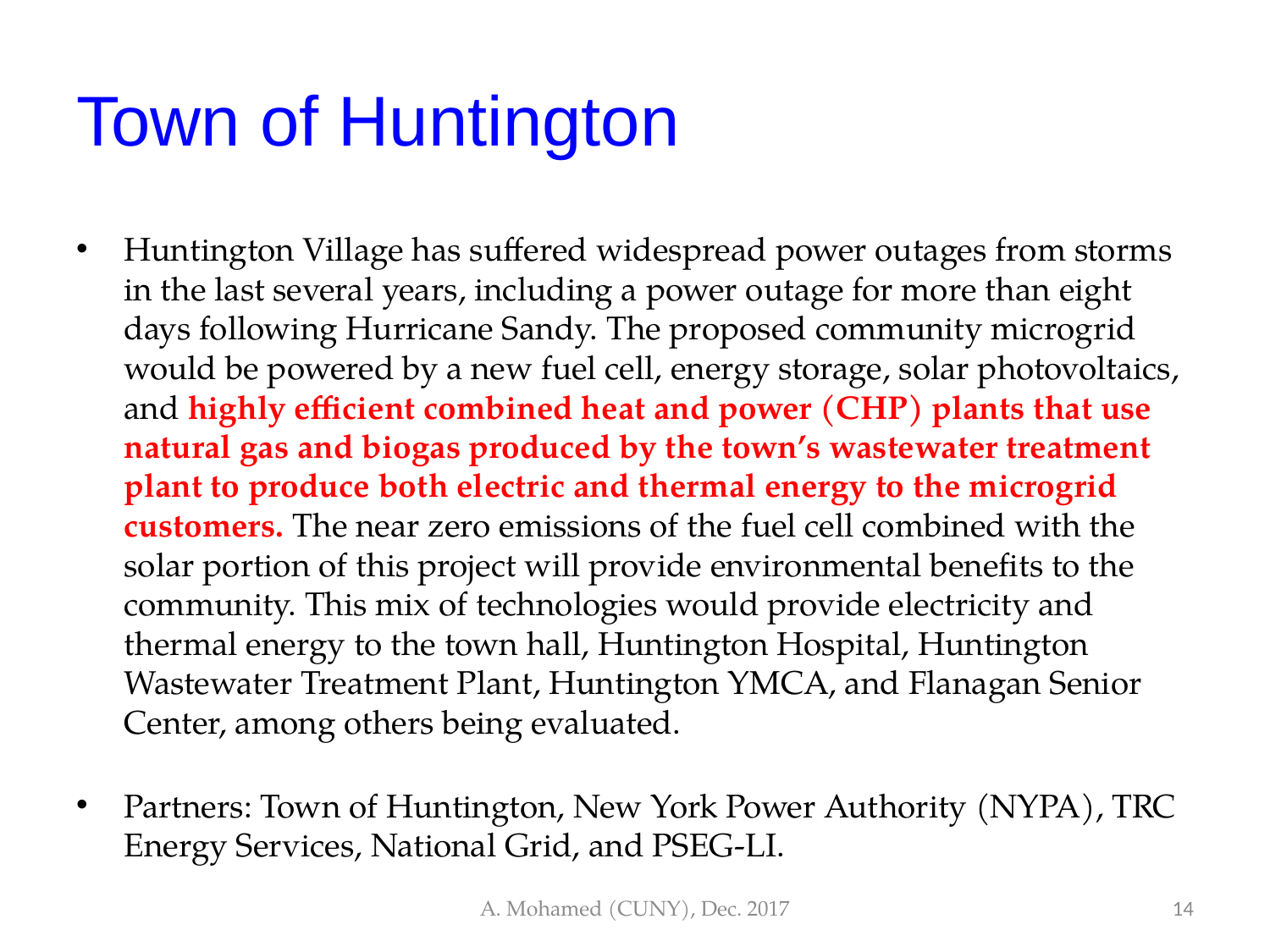

# Town of Huntington
Huntington Village has suffered widespread power outages from storms in the last several years, including a power outage for more than eight days following Hurricane Sandy. The proposed community microgrid would be powered by a new fuel cell, energy storage, solar photovoltaics, and highly efficient combined heat and power (CHP) plants that use natural gas and biogas produced by the town’s wastewater treatment plant to produce both electric and thermal energy to the microgrid customers. The near zero emissions of the fuel cell combined with the solar portion of this project will provide environmental benefits to the community. This mix of technologies would provide electricity and thermal energy to the town hall, Huntington Hospital, Huntington Wastewater Treatment Plant, Huntington YMCA, and Flanagan Senior Center, among others being evaluated.
Partners: Town of Huntington, New York Power Authority (NYPA), TRC Energy Services, National Grid, and PSEG-LI.
A. Mohamed (CUNY), Dec. 2017
14